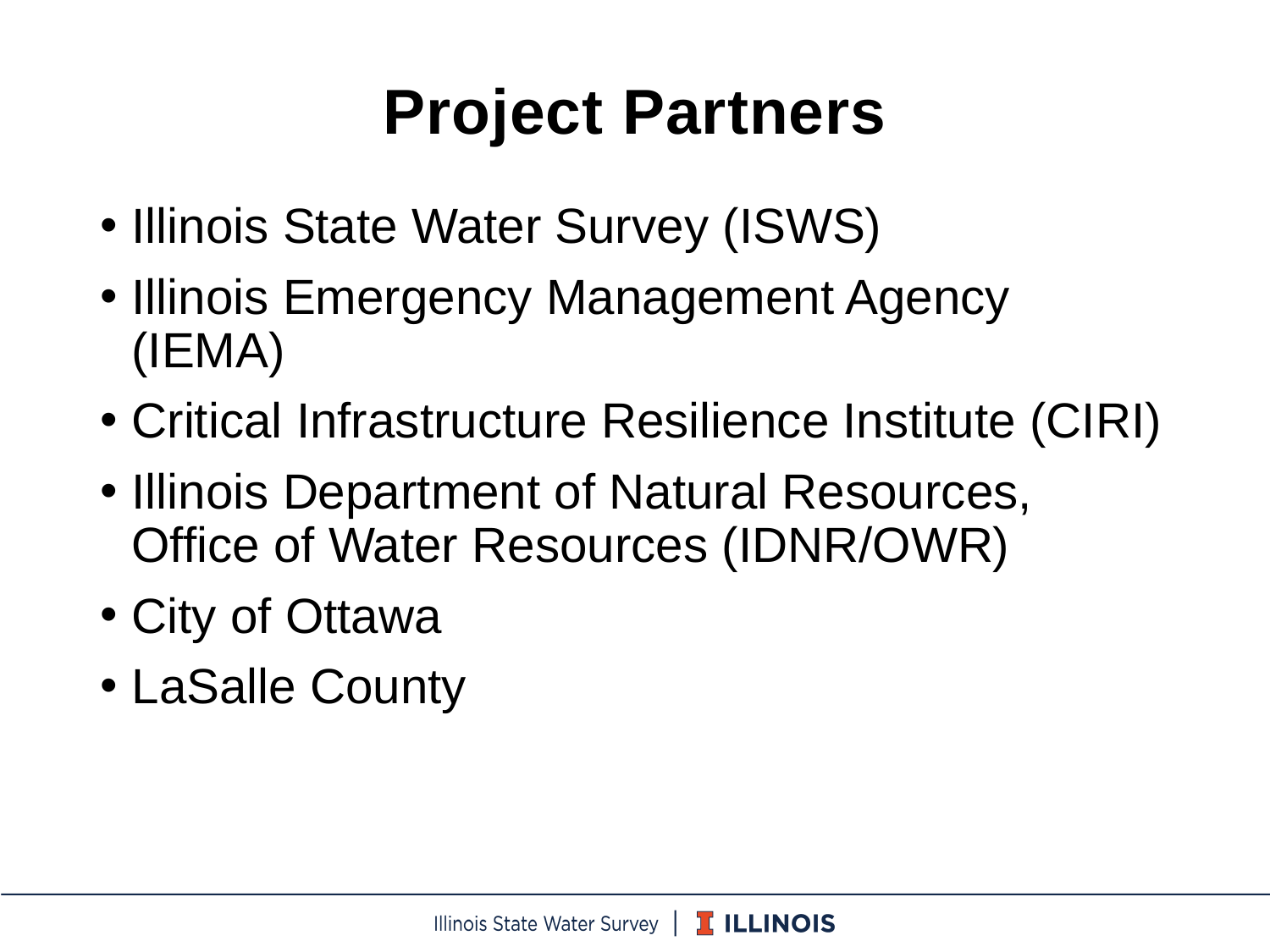

# Project Partners
Illinois State Water Survey (ISWS)
Illinois Emergency Management Agency (IEMA)
Critical Infrastructure Resilience Institute (CIRI)
Illinois Department of Natural Resources, Office of Water Resources (IDNR/OWR)
City of Ottawa
LaSalle County